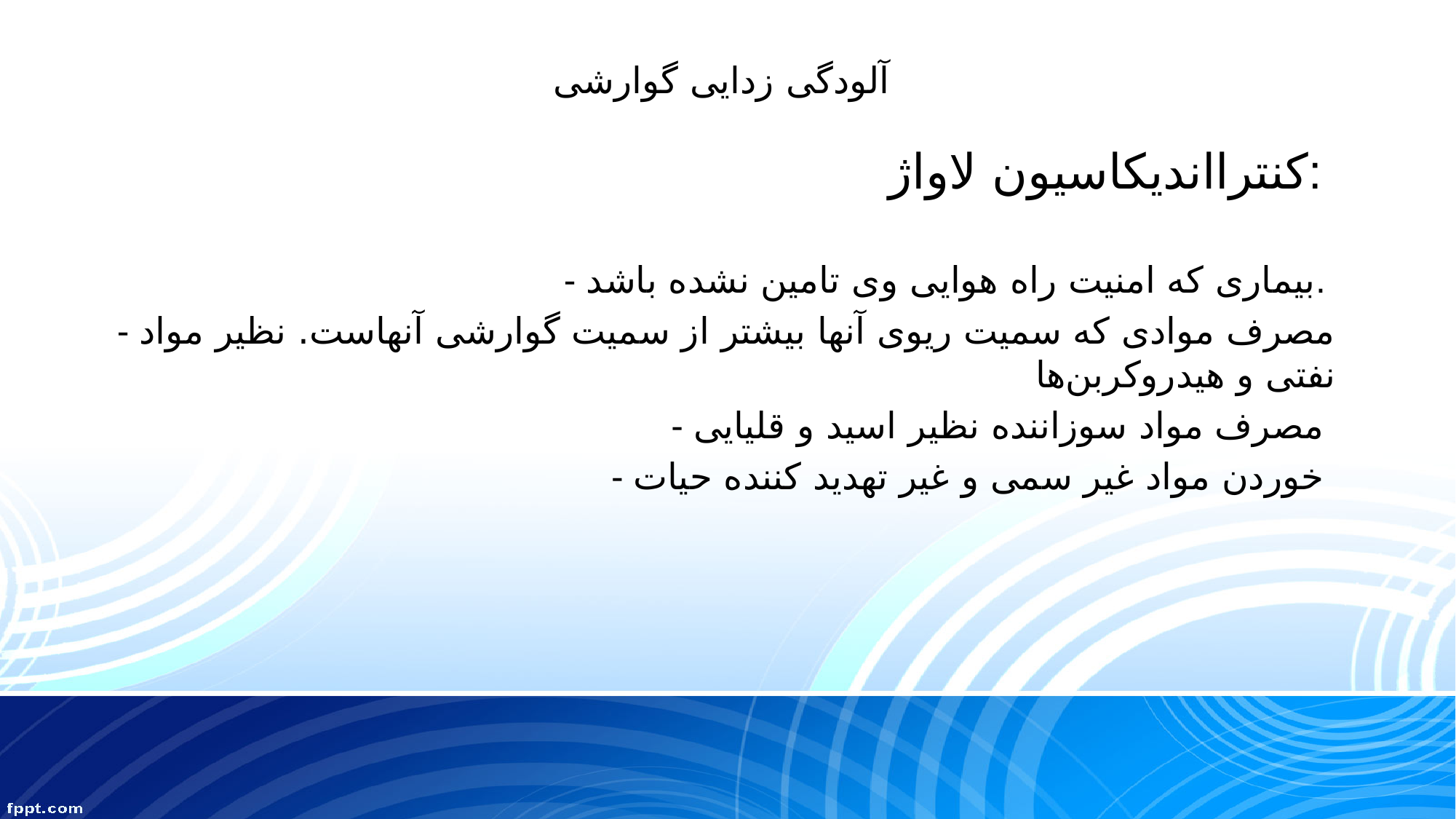

# آلودگی زدایی گوارشی
کنترااندیکاسیون لاواژ:

- بیماری که امنیت راه هوایی وی تامین نشده باشد.
- مصرف موادی که سمیت ریوی آنها بیشتر از سمیت گوارشی آنهاست. نظیر مواد نفتی و هیدروکربن‌ها
- مصرف مواد سوزاننده نظیر اسید و قلیایی
- خوردن مواد غیر سمی و غیر تهدید کننده حیات